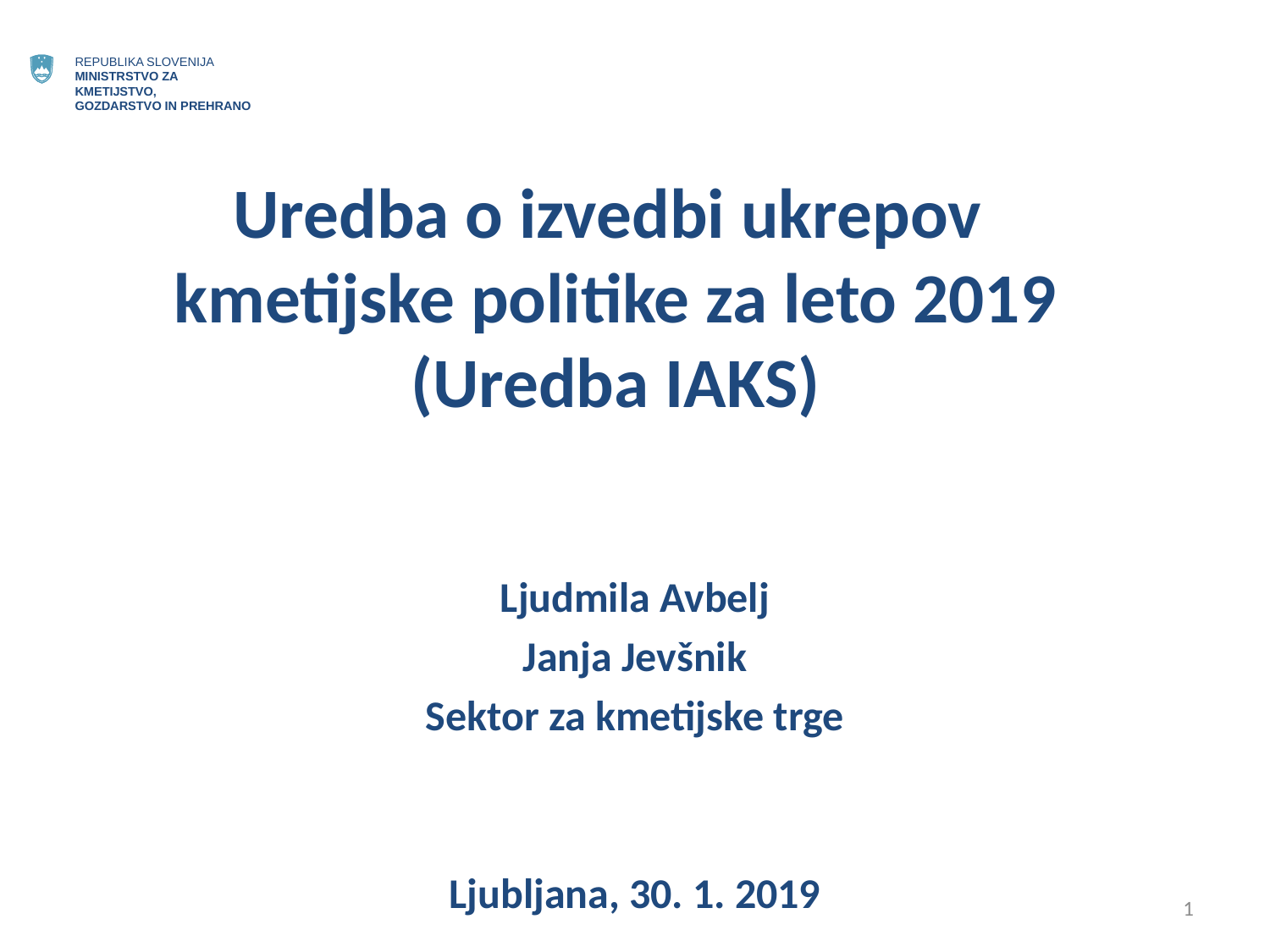

# Uredba o izvedbi ukrepov kmetijske politike za leto 2019 (Uredba IAKS)
Ljudmila Avbelj
Janja Jevšnik
Sektor za kmetijske trge

Ljubljana, 30. 1. 2019

1